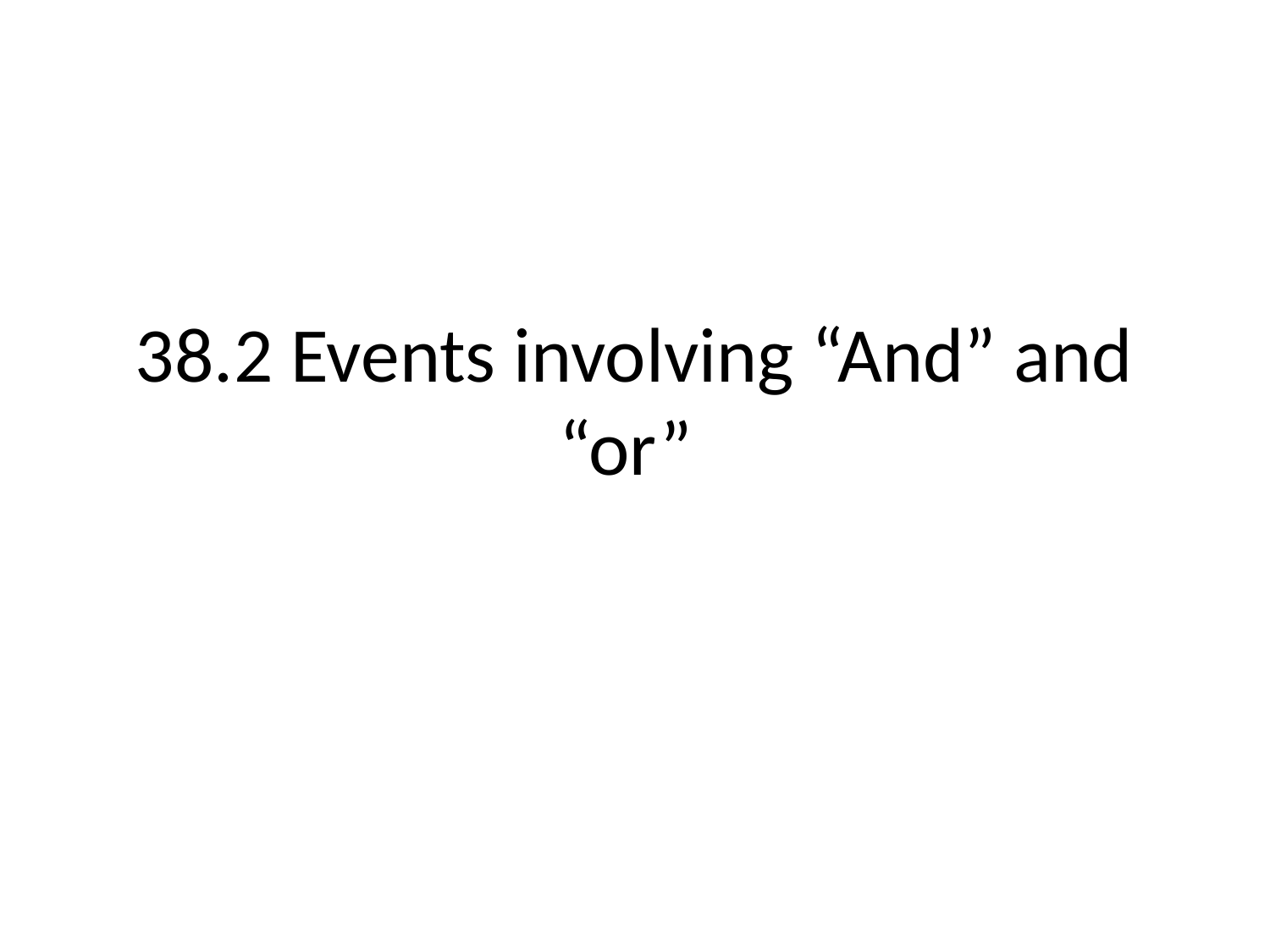

# 38.2 Events involving “And” and “or”